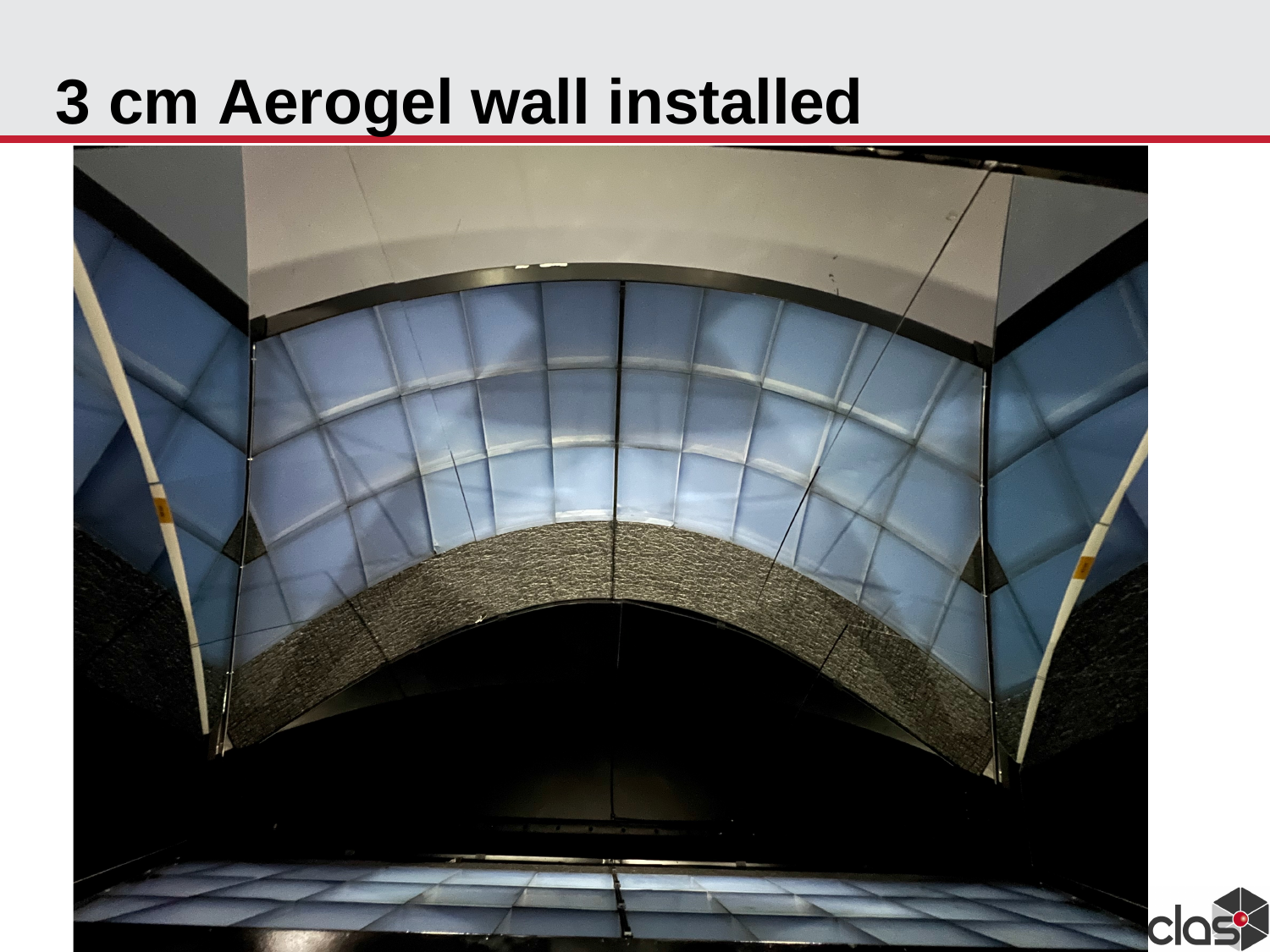

# 3 cm Aerogel wall installed
11